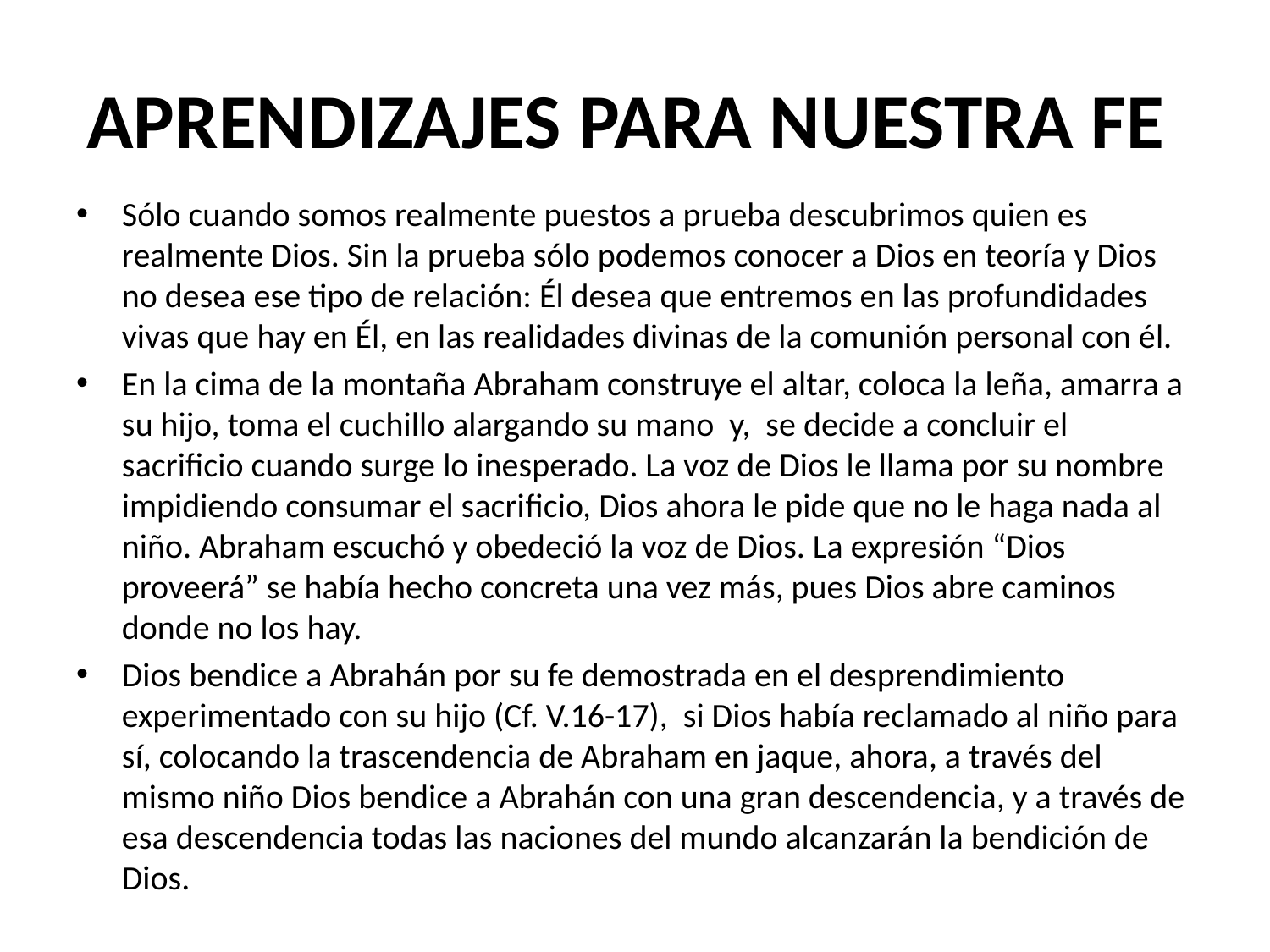

# APRENDIZAJES PARA NUESTRA FE
Sólo cuando somos realmente puestos a prueba descubrimos quien es realmente Dios. Sin la prueba sólo podemos conocer a Dios en teoría y Dios no desea ese tipo de relación: Él desea que entremos en las profundidades vivas que hay en Él, en las realidades divinas de la comunión personal con él.
En la cima de la montaña Abraham construye el altar, coloca la leña, amarra a su hijo, toma el cuchillo alargando su mano  y,  se decide a concluir el sacrificio cuando surge lo inesperado. La voz de Dios le llama por su nombre impidiendo consumar el sacrificio, Dios ahora le pide que no le haga nada al niño. Abraham escuchó y obedeció la voz de Dios. La expresión “Dios proveerá” se había hecho concreta una vez más, pues Dios abre caminos donde no los hay.
Dios bendice a Abrahán por su fe demostrada en el desprendimiento experimentado con su hijo (Cf. V.16-17),  si Dios había reclamado al niño para sí, colocando la trascendencia de Abraham en jaque, ahora, a través del mismo niño Dios bendice a Abrahán con una gran descendencia, y a través de esa descendencia todas las naciones del mundo alcanzarán la bendición de Dios.